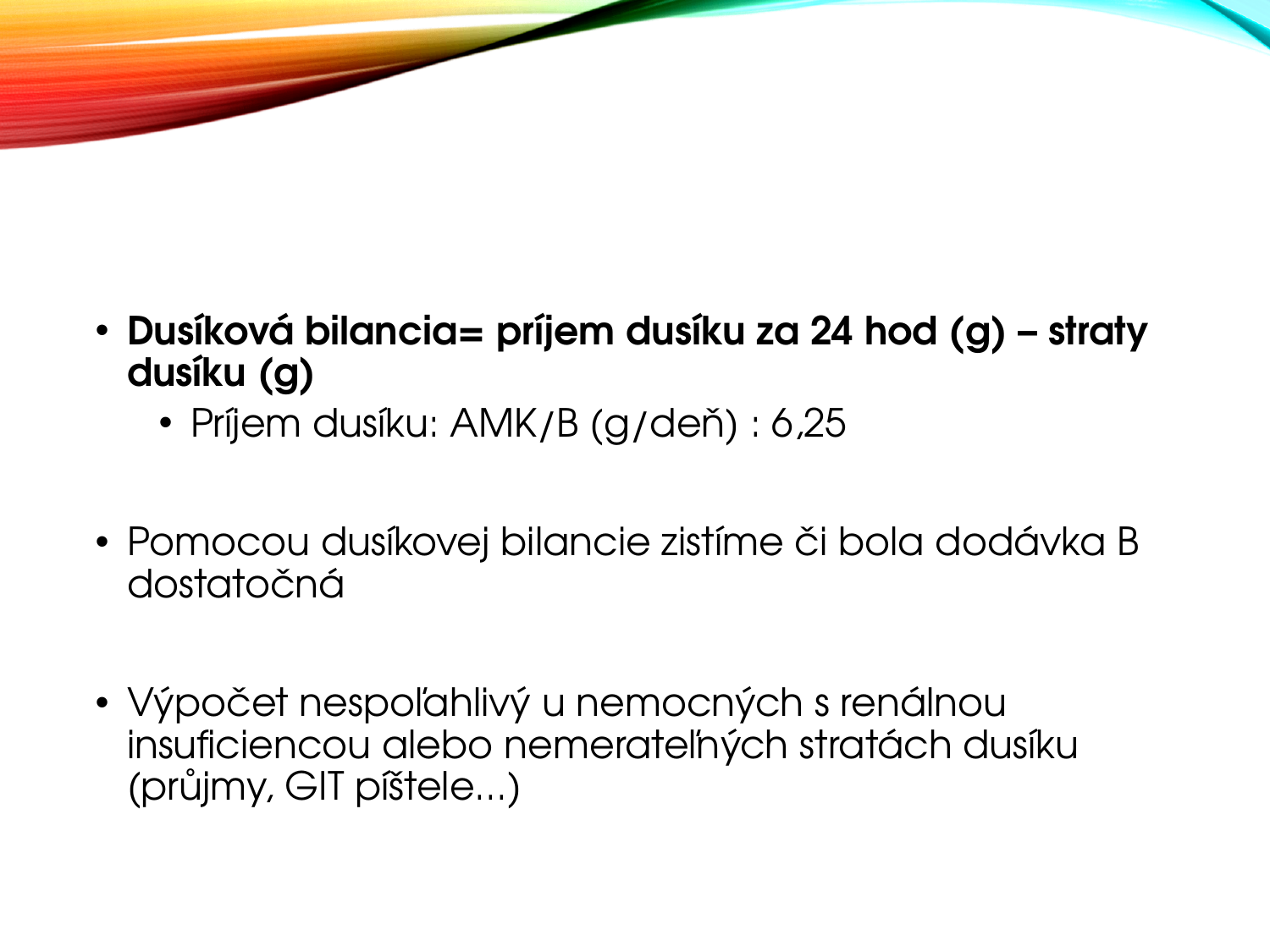

#
Dusíková bilancia= príjem dusíku za 24 hod (g) – straty dusíku (g)
Príjem dusíku: AMK/B (g/deň) : 6,25

Pomocou dusíkovej bilancie zistíme či bola dodávka B dostatočná

Výpočet nespoľahlivý u nemocných s renálnou insuficiencou alebo nemerateľných stratách dusíku (průjmy, GIT píštele...)